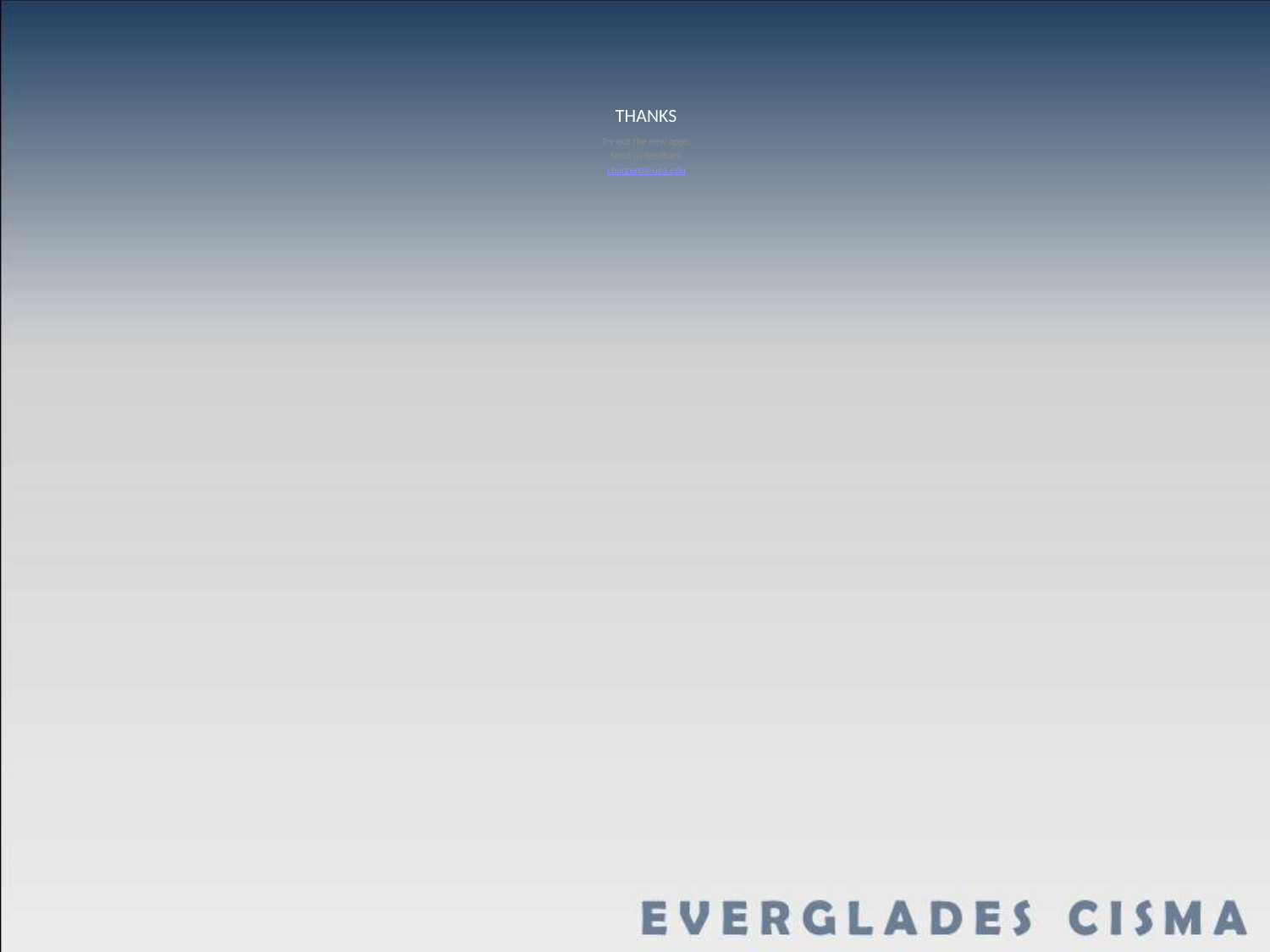

THANKS

Try out the new apps,
Send us feedback
cbargero@uga.edu